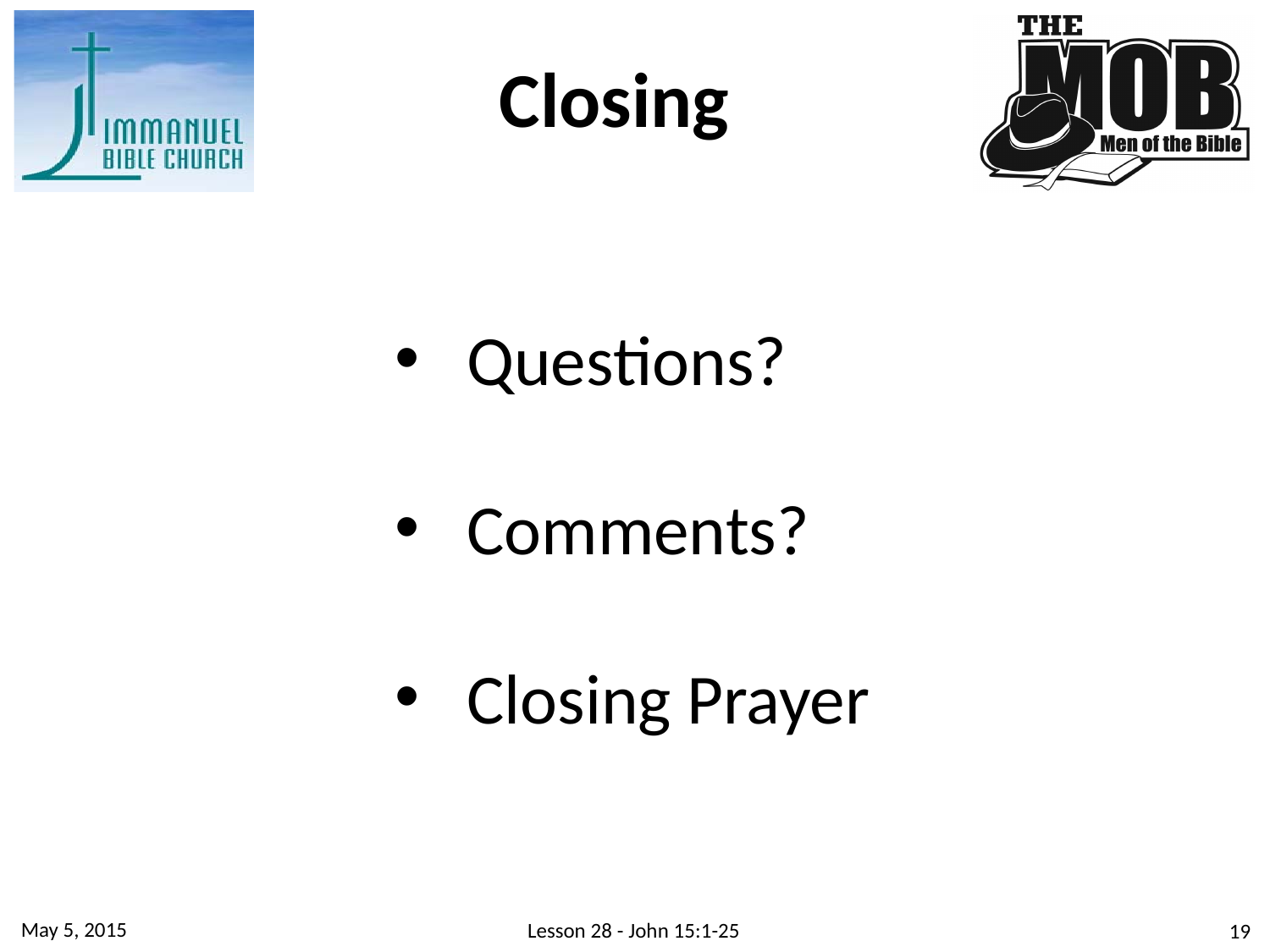

Closing
Questions?
Comments?
Closing Prayer
May 5, 2015
Lesson 28 - John 15:1-25
19